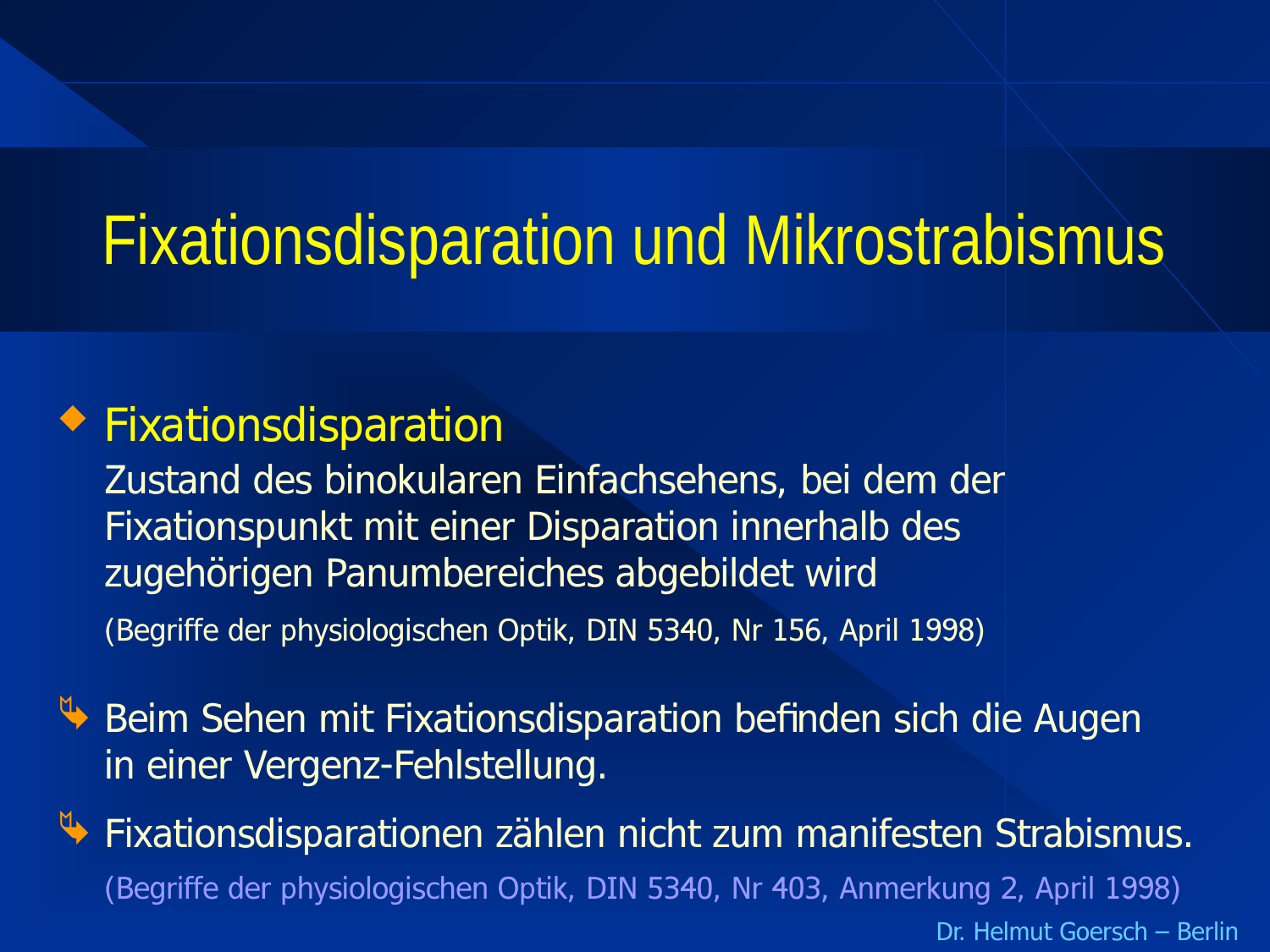

# Fixationsdisparation und Mikrostrabismus
Fixationsdisparation
	Zustand des binokularen Einfachsehens, bei dem der Fixationspunkt mit einer Disparation innerhalb des zugehörigen Panumbereiches abgebildet wird
	(Begriffe der physiologischen Optik, DIN 5340, Nr 156, April 1998)
Beim Sehen mit Fixationsdisparation befinden sich die Augen
in einer Vergenz-Fehlstellung.
Fixationsdisparationen zählen nicht zum manifesten Strabismus.
(Begriffe der physiologischen Optik, DIN 5340, Nr 403, Anmerkung 2, April 1998)
Dr. Helmut Goersch – Berlin